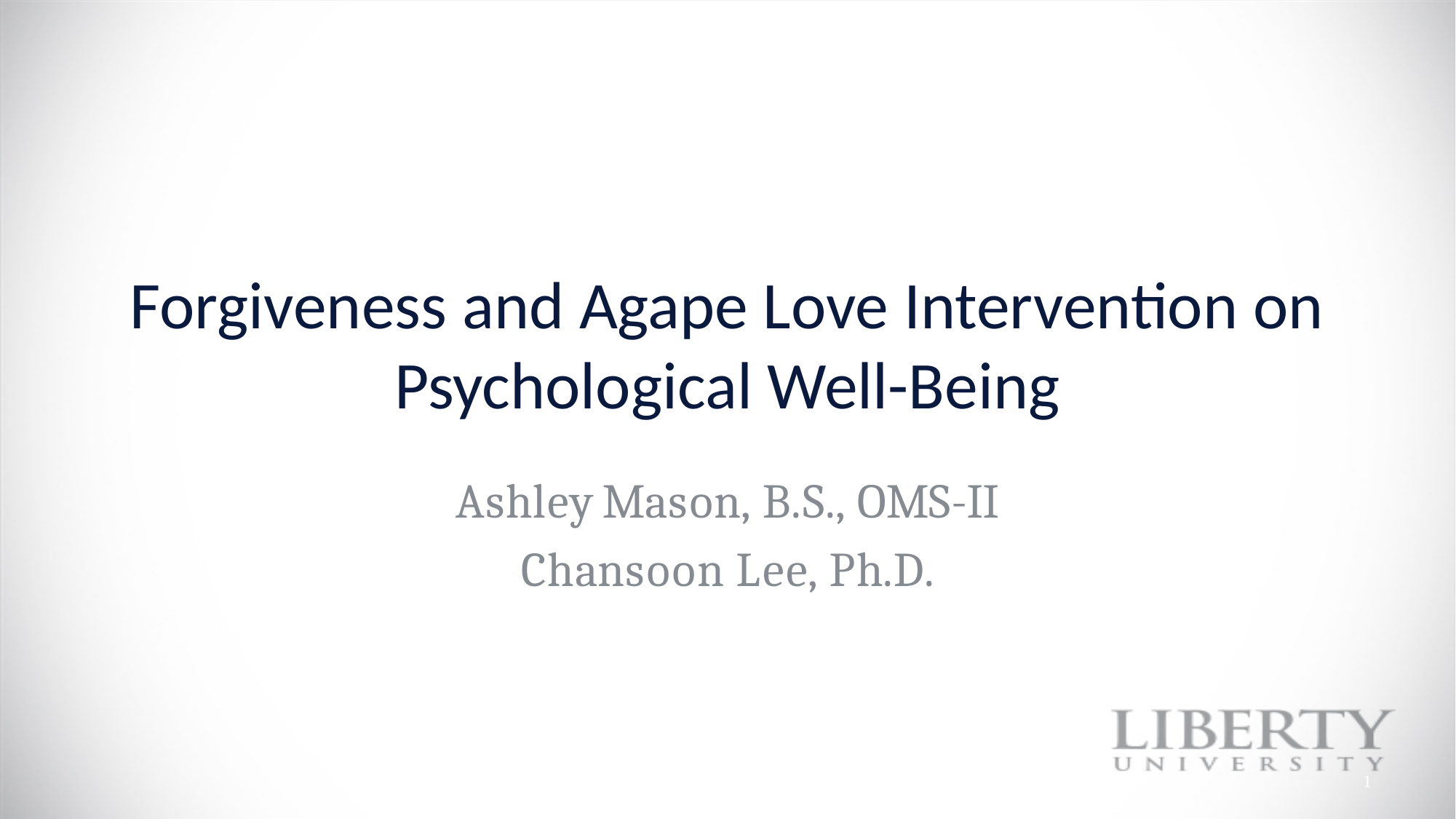

# Forgiveness and Agape Love Intervention on Psychological Well-Being
Ashley Mason, B.S., OMS-II
Chansoon Lee, Ph.D.
1